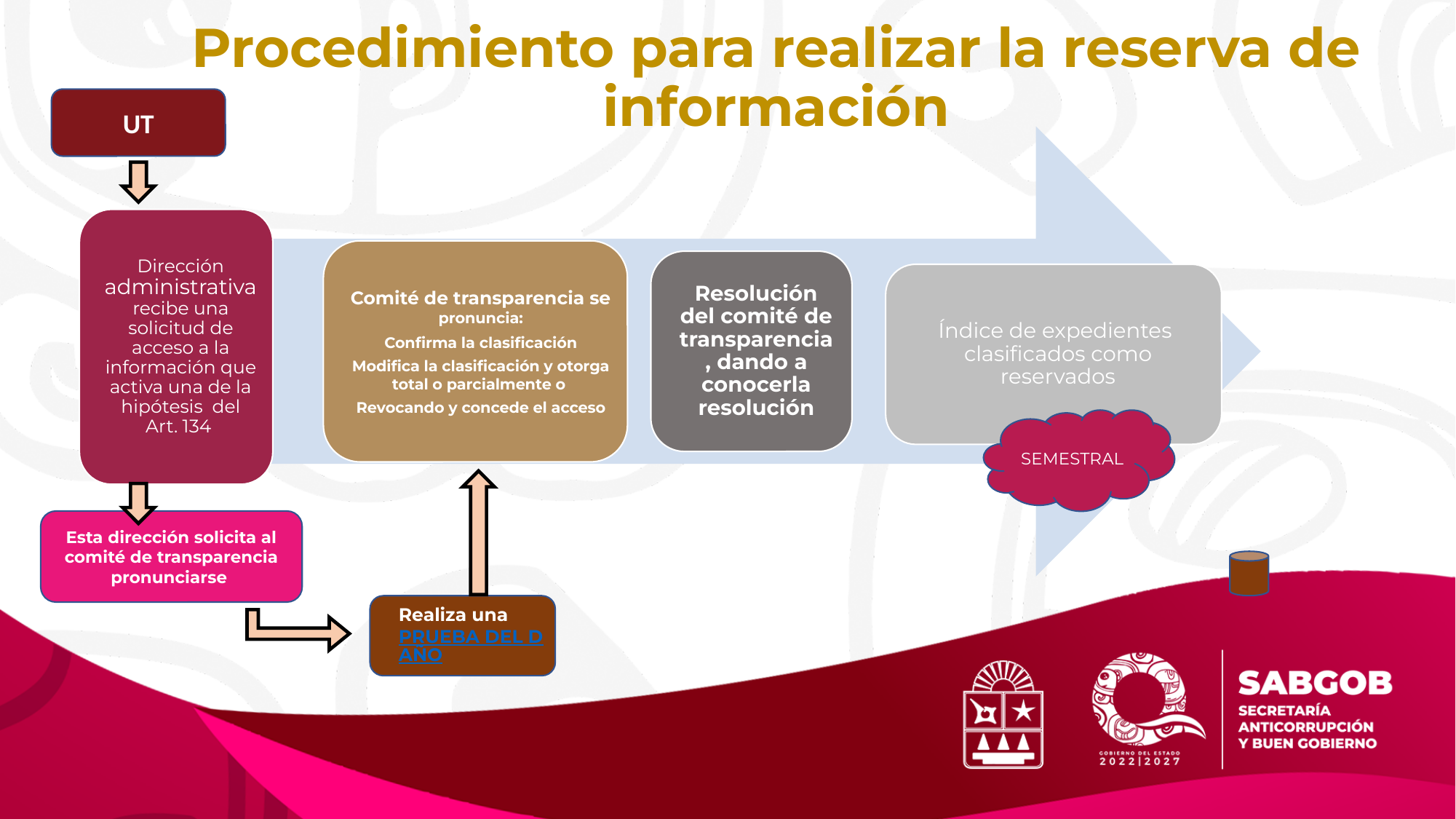

# Procedimiento para realizar la reserva de información
UT
Dirección administrativa recibe una solicitud de acceso a la información que activa una de la hipótesis  del Art. 134
Comité de transparencia se pronuncia:
Confirma la clasificación
Modifica la clasificación y otorga total o parcialmente o
Revocando y concede el acceso
Resolución del comité de transparencia, dando a conocerla resolución
Índice de expedientes  clasificados como reservados

SEMESTRAL

Esta dirección solicita al comité de transparencia pronunciarse

Realiza una PRUEBA DEL DAÑO